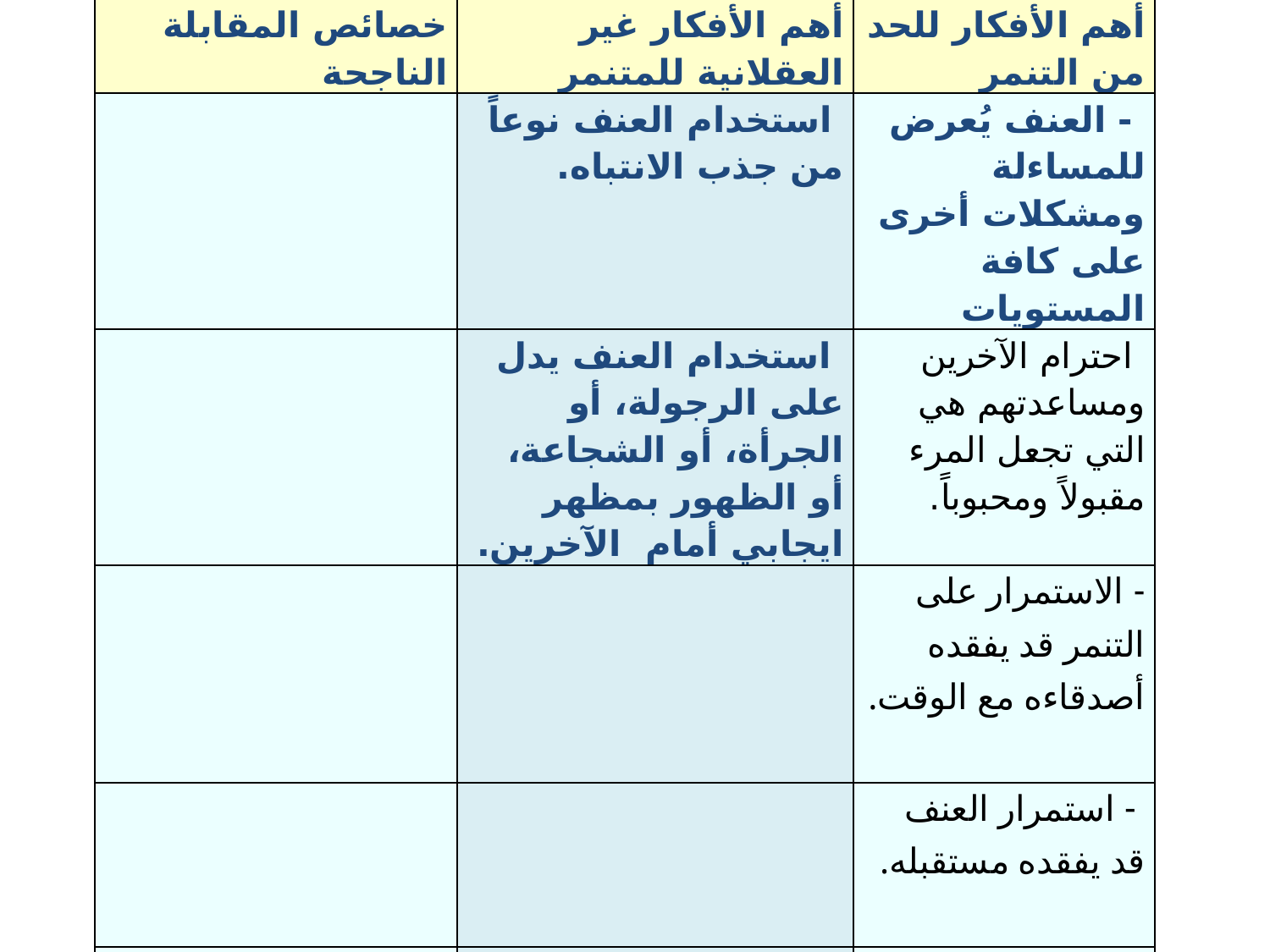

| خصائص المقابلة الناجحة | أهم الأفكار غير العقلانية للمتنمر | أهم الأفكار للحد من التنمر |
| --- | --- | --- |
|  | استخدام العنف نوعاً من جذب الانتباه. | - العنف يُعرض للمساءلة ومشكلات أخرى على كافة المستويات |
|  | استخدام العنف يدل على الرجولة، أو الجرأة، أو الشجاعة، أو الظهور بمظهر ايجابي أمام الآخرين. | احترام الآخرين ومساعدتهم هي التي تجعل المرء مقبولاً ومحبوباً. |
|  |  | - الاستمرار على التنمر قد يفقده أصدقاءه مع الوقت. |
|  |  | - استمرار العنف قد يفقده مستقبله. |
|  |  | - التذكير بنماذج إنسانية ارتقت بسبب التسامح. |